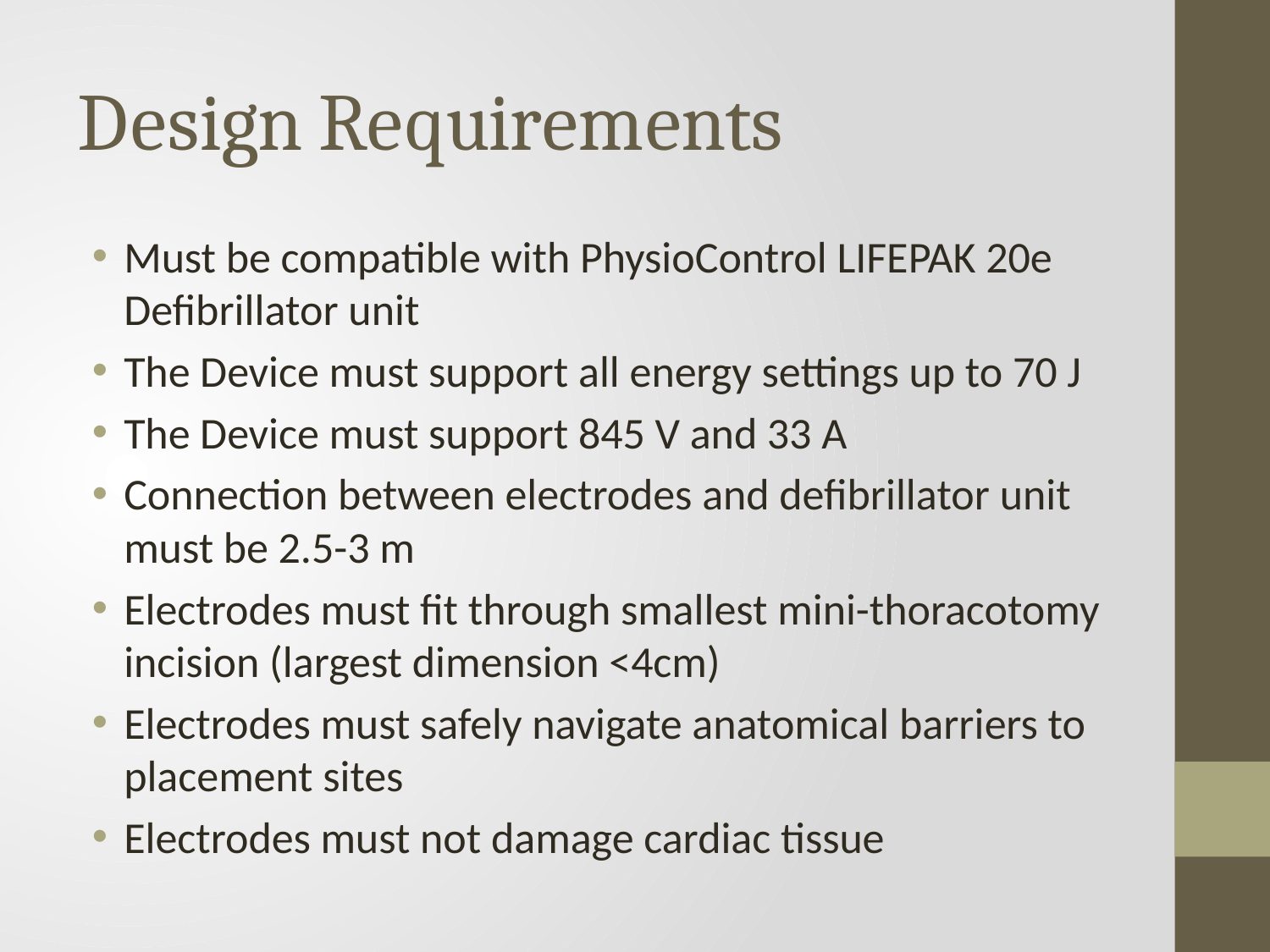

# Design Requirements
Must be compatible with PhysioControl LIFEPAK 20e Defibrillator unit
The Device must support all energy settings up to 70 J
The Device must support 845 V and 33 A
Connection between electrodes and defibrillator unit must be 2.5-3 m
Electrodes must fit through smallest mini-thoracotomy incision (largest dimension <4cm)
Electrodes must safely navigate anatomical barriers to placement sites
Electrodes must not damage cardiac tissue